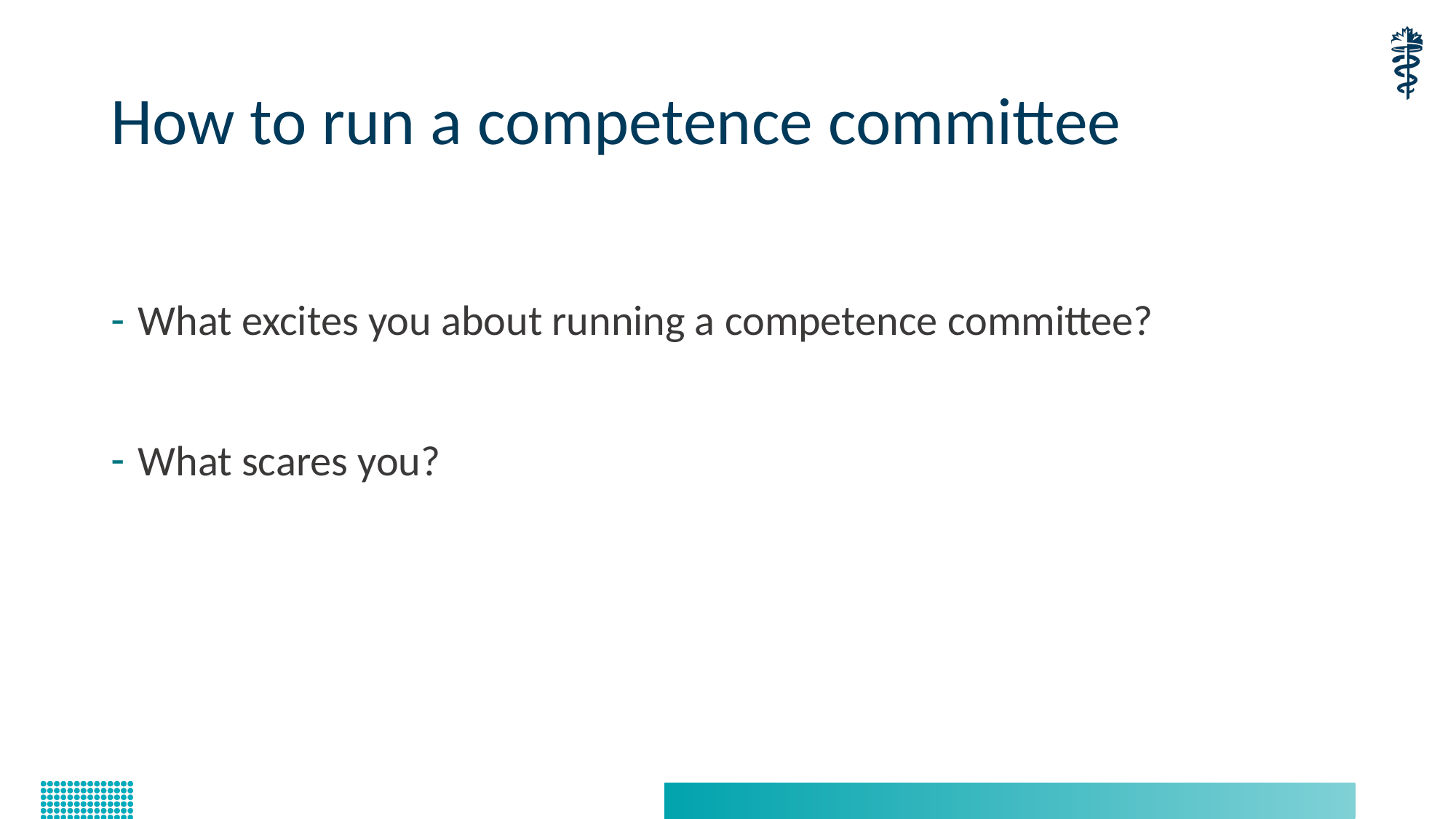

# How to run a competence committee

What excites you about running a competence committee?

What scares you?